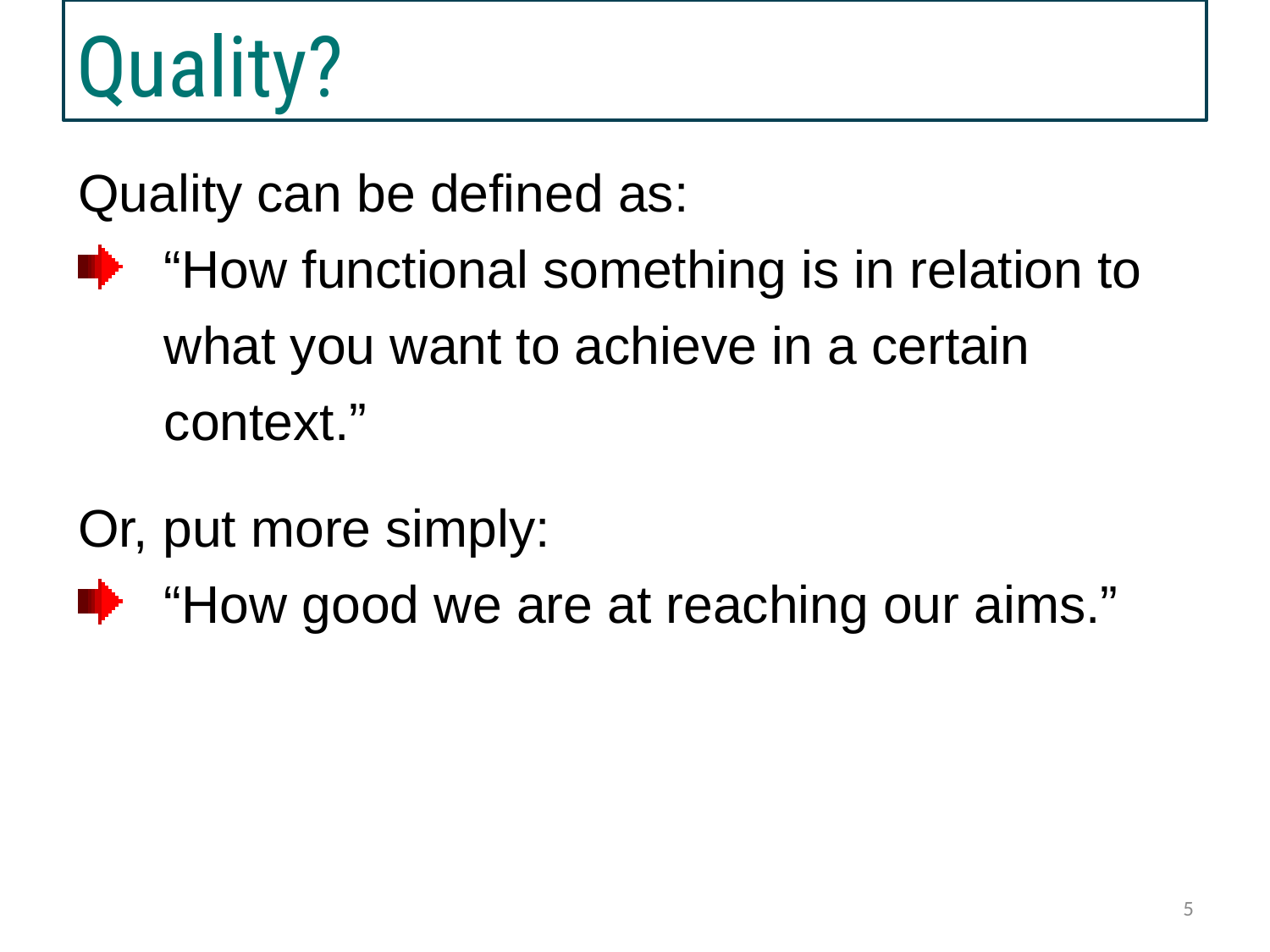

Quality?
Quality can be defined as:
“How functional something is in relation to what you want to achieve in a certain context.”
Or, put more simply:
“How good we are at reaching our aims.”
IMPROVING YOUTH WORK

5